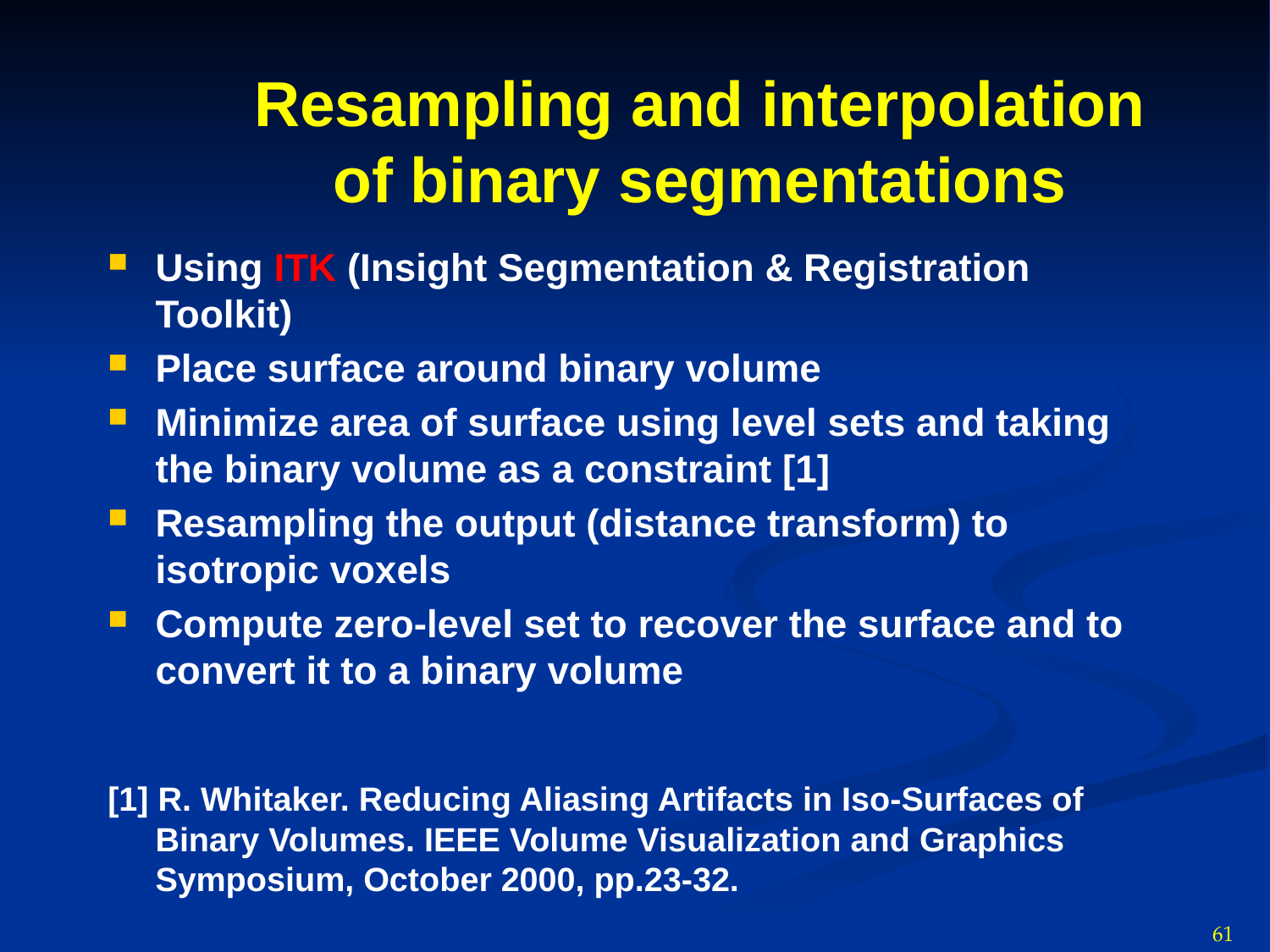

Resampling and interpolation of binary segmentations
Using ITK (Insight Segmentation & Registration Toolkit)
Place surface around binary volume
Minimize area of surface using level sets and taking the binary volume as a constraint [1]
Resampling the output (distance transform) to isotropic voxels
Compute zero-level set to recover the surface and to convert it to a binary volume

[1] R. Whitaker. Reducing Aliasing Artifacts in Iso-Surfaces of Binary Volumes. IEEE Volume Visualization and Graphics Symposium, October 2000, pp.23-32.

61